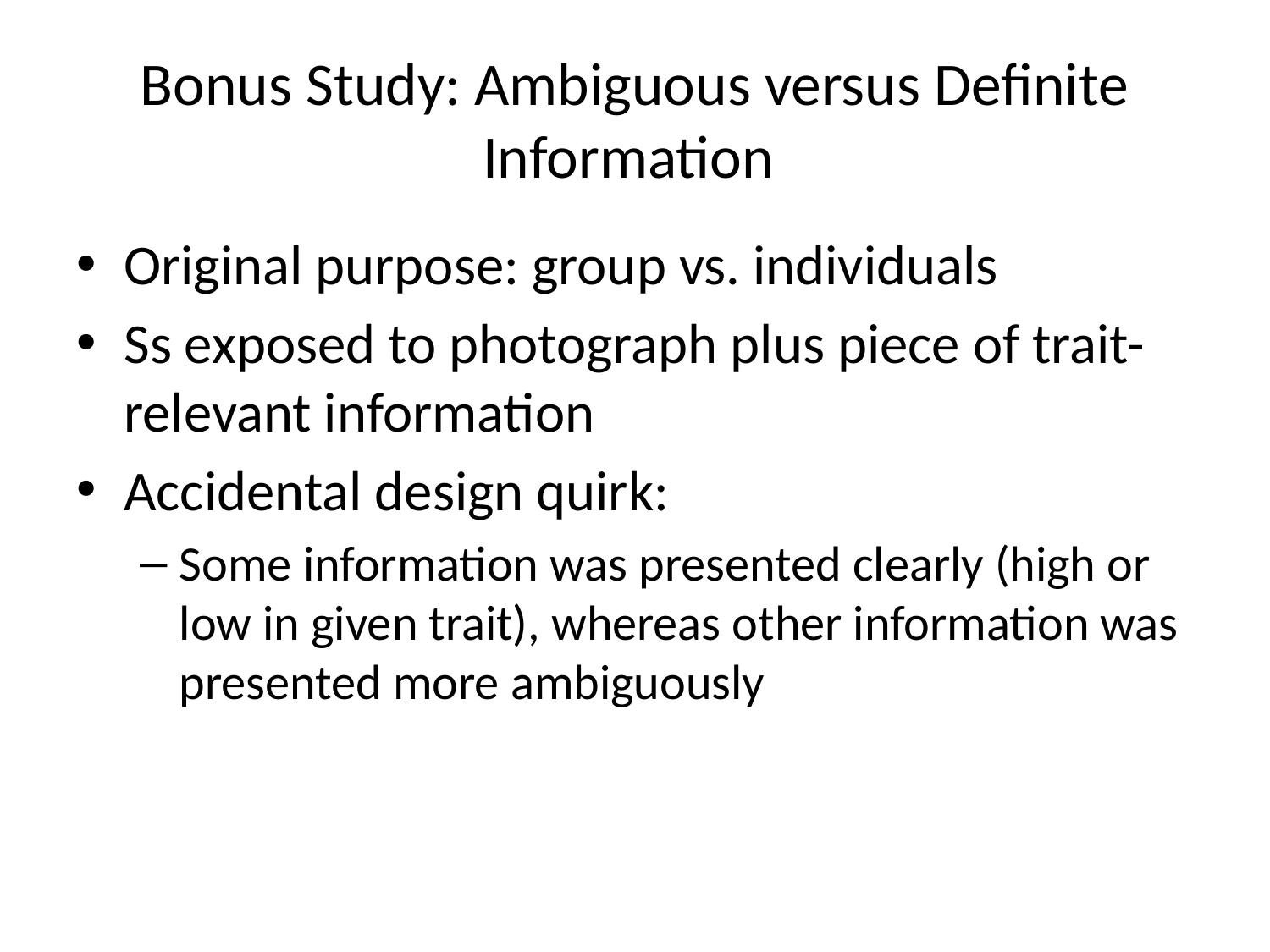

# Bonus Study: Ambiguous versus Definite Information
Original purpose: group vs. individuals
Ss exposed to photograph plus piece of trait-relevant information
Accidental design quirk:
Some information was presented clearly (high or low in given trait), whereas other information was presented more ambiguously